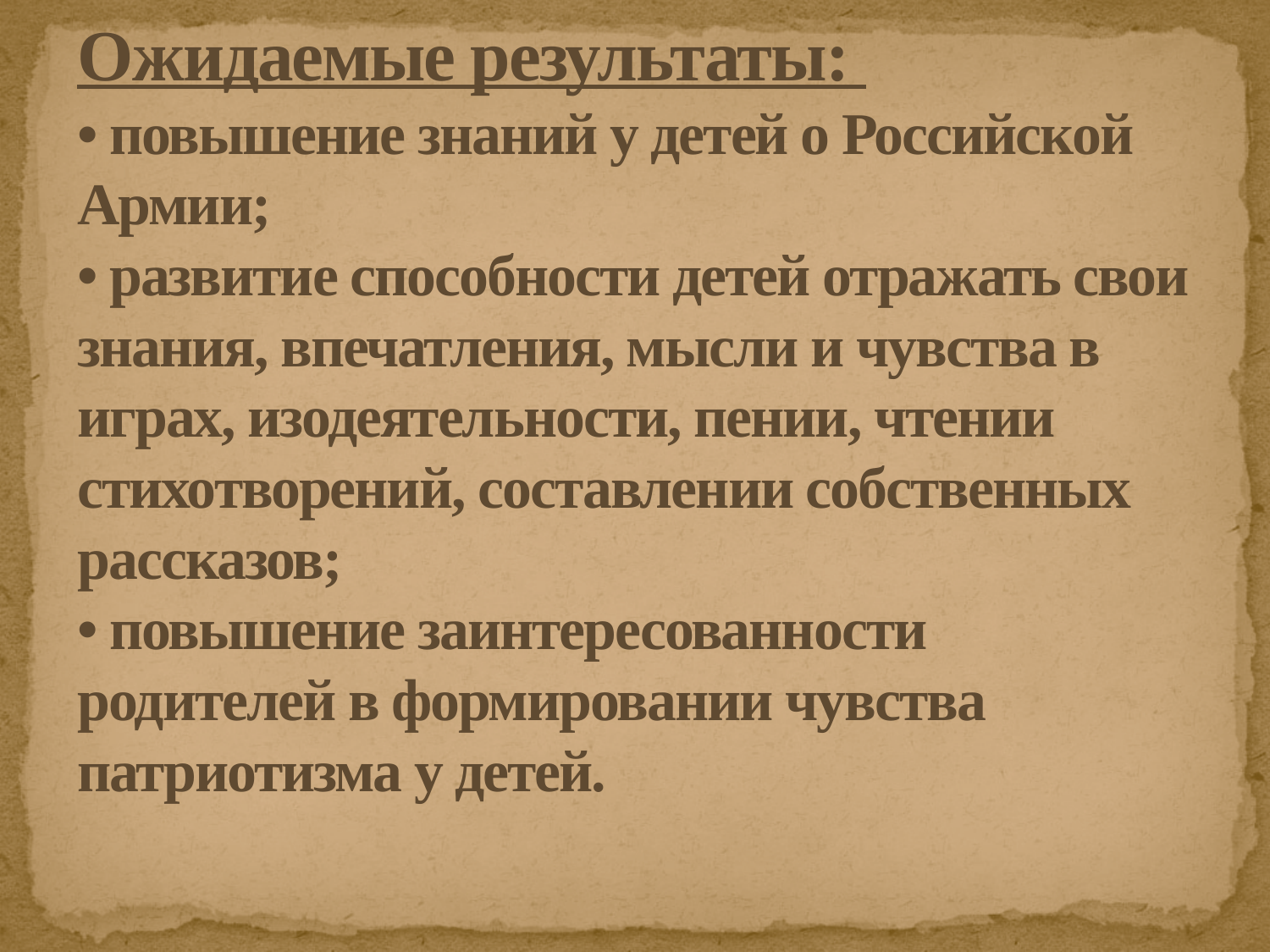

# Ожидаемые результаты: • повышение знаний у детей о Российской Армии; • развитие способности детей отражать свои знания, впечатления, мысли и чувства в играх, изодеятельности, пении, чтении стихотворений, составлении собственных рассказов; • повышение заинтересованности родителей в формировании чувства патриотизма у детей.